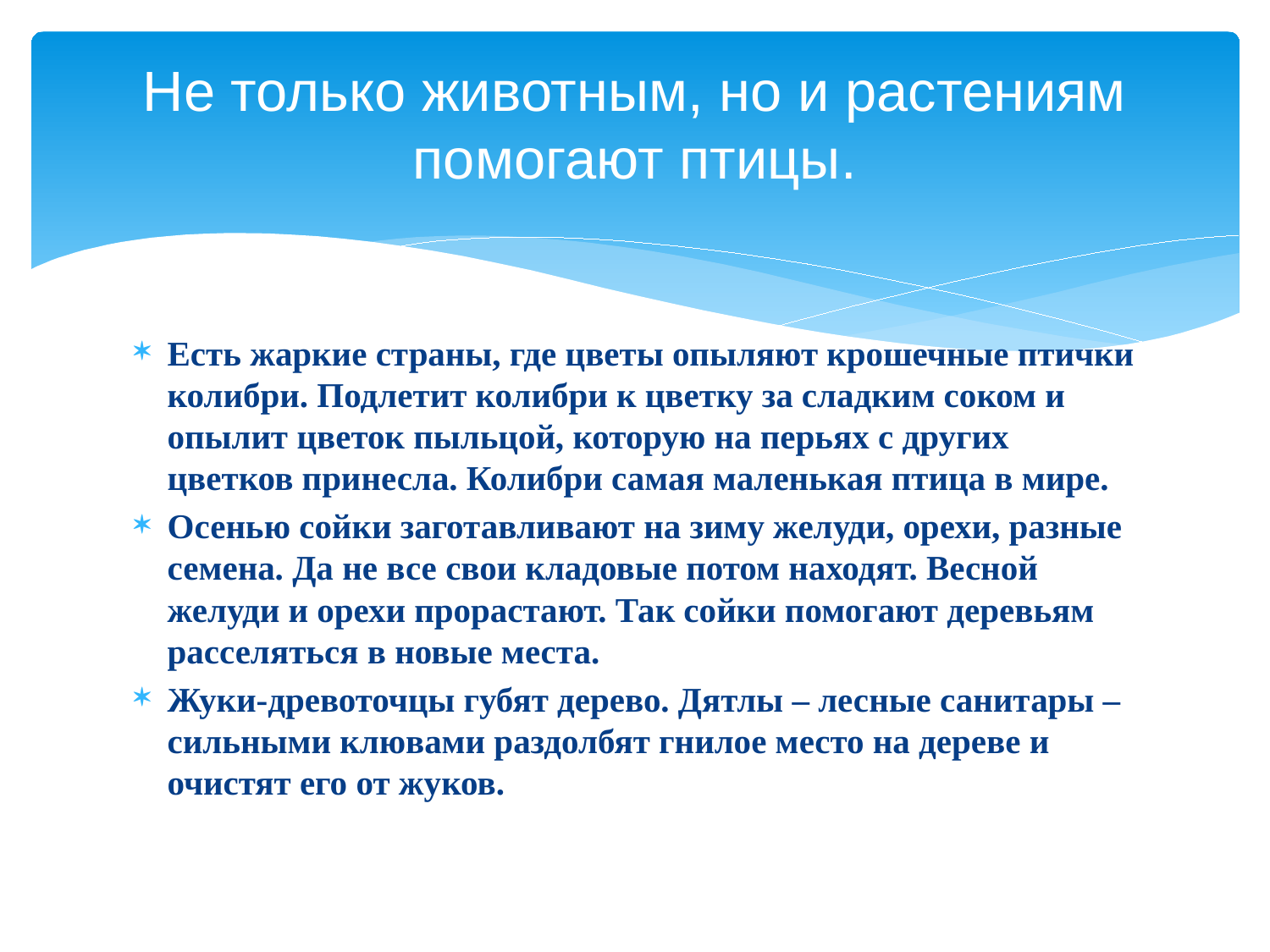

# Не только животным, но и растениям помогают птицы.

Есть жаркие страны, где цветы опыляют крошечные птички колибри. Подлетит колибри к цветку за сладким соком и опылит цветок пыльцой, которую на перьях с других цветков принесла. Колибри самая маленькая птица в мире.
Осенью сойки заготавливают на зиму желуди, орехи, разные семена. Да не все свои кладовые потом находят. Весной желуди и орехи прорастают. Так сойки помогают деревьям расселяться в новые места.
Жуки-древоточцы губят дерево. Дятлы – лесные санитары – сильными клювами раздолбят гнилое место на дереве и очистят его от жуков.